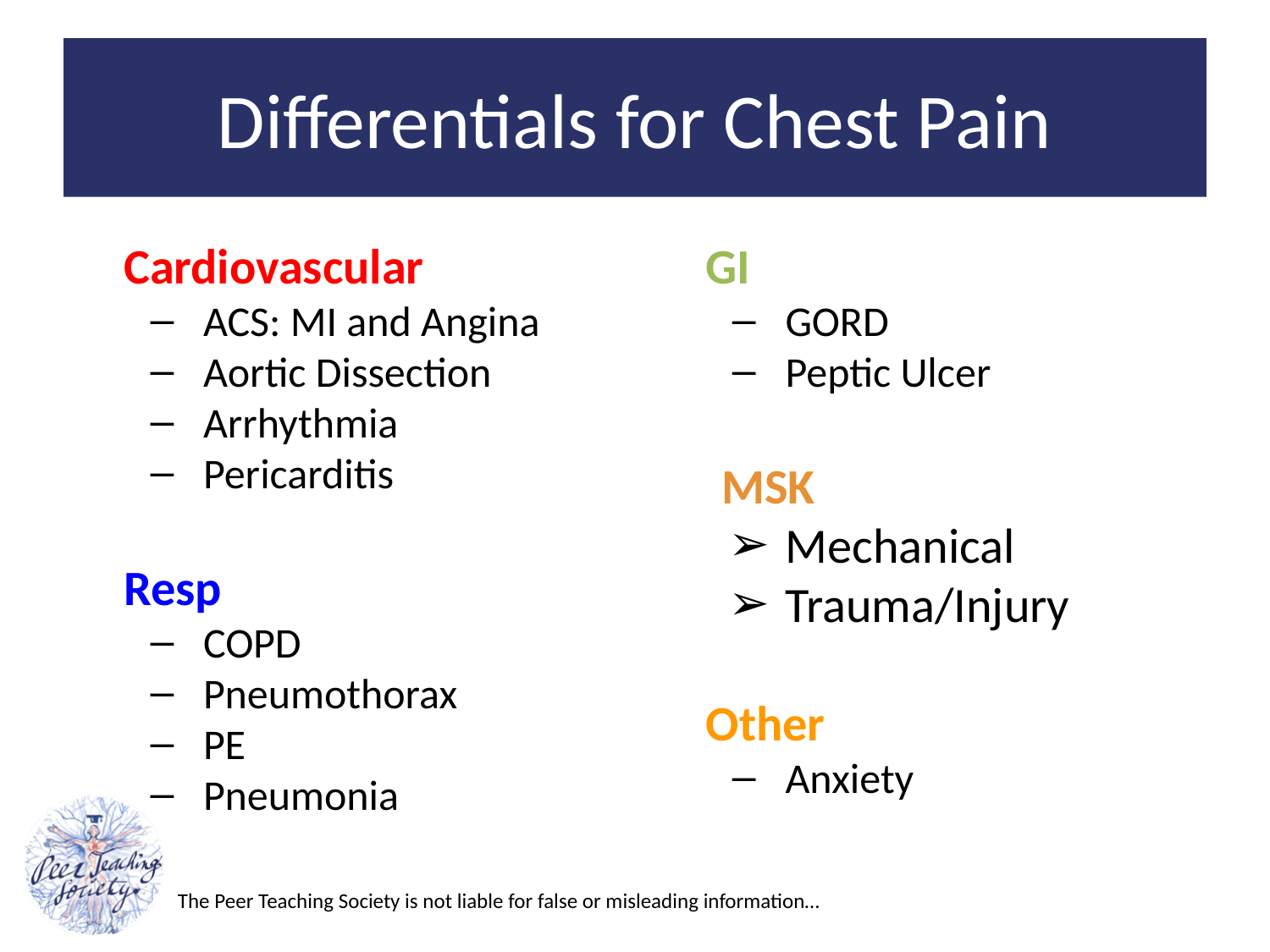

# Differentials for Chest Pain
Cardiovascular
ACS: MI and Angina
Aortic Dissection
Arrhythmia
Pericarditis

Resp
COPD
Pneumothorax
PE
Pneumonia

GI
GORD
Peptic Ulcer

MSK
Mechanical
Trauma/Injury

Other
Anxiety